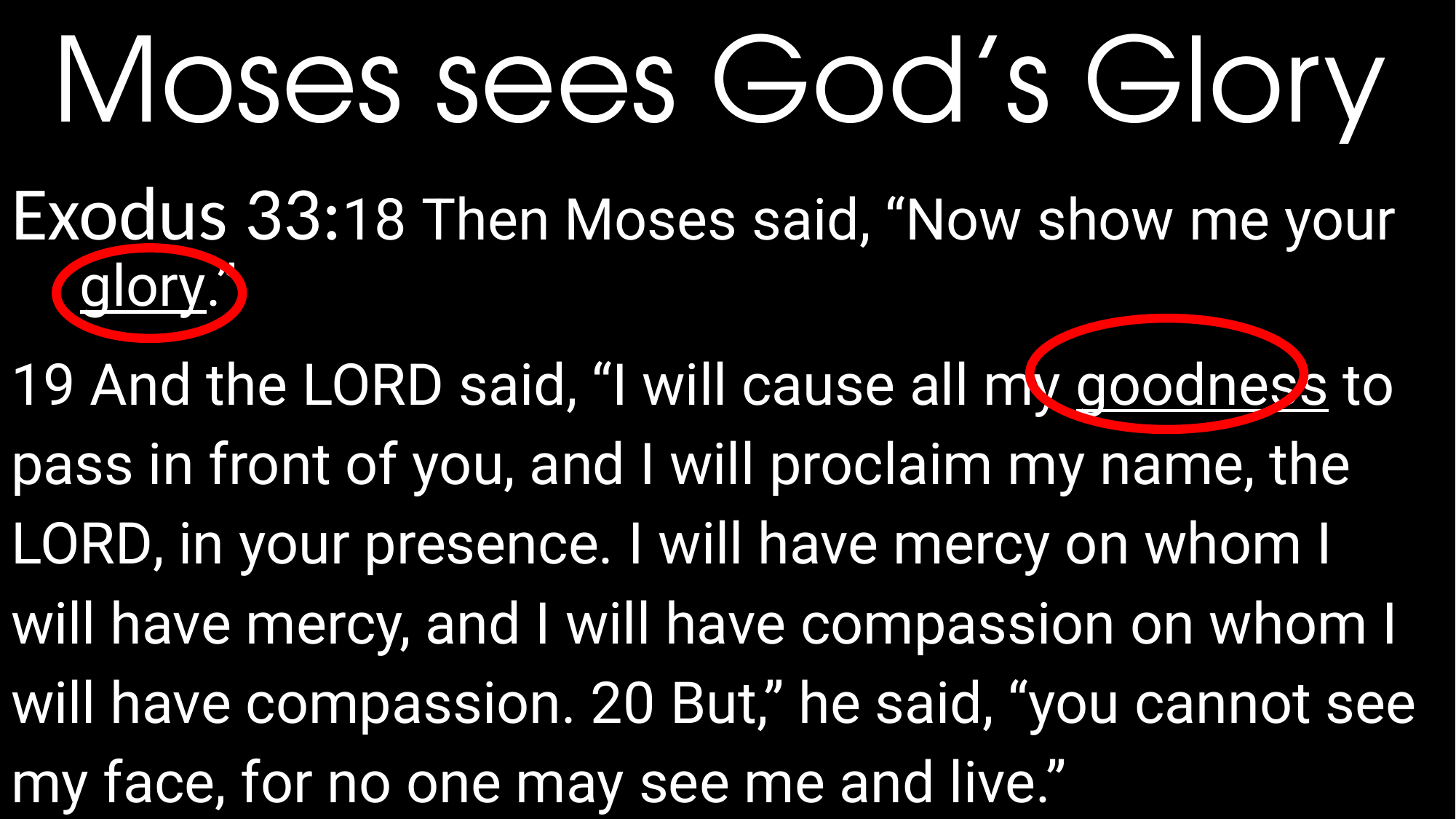

Moses sees God’s Glory
Exodus 33:18 Then Moses said, “Now show me your glory.”
19 And the Lord said, “I will cause all my goodness to pass in front of you, and I will proclaim my name, the Lord, in your presence. I will have mercy on whom I will have mercy, and I will have compassion on whom I will have compassion. 20 But,” he said, “you cannot see my face, for no one may see me and live.”